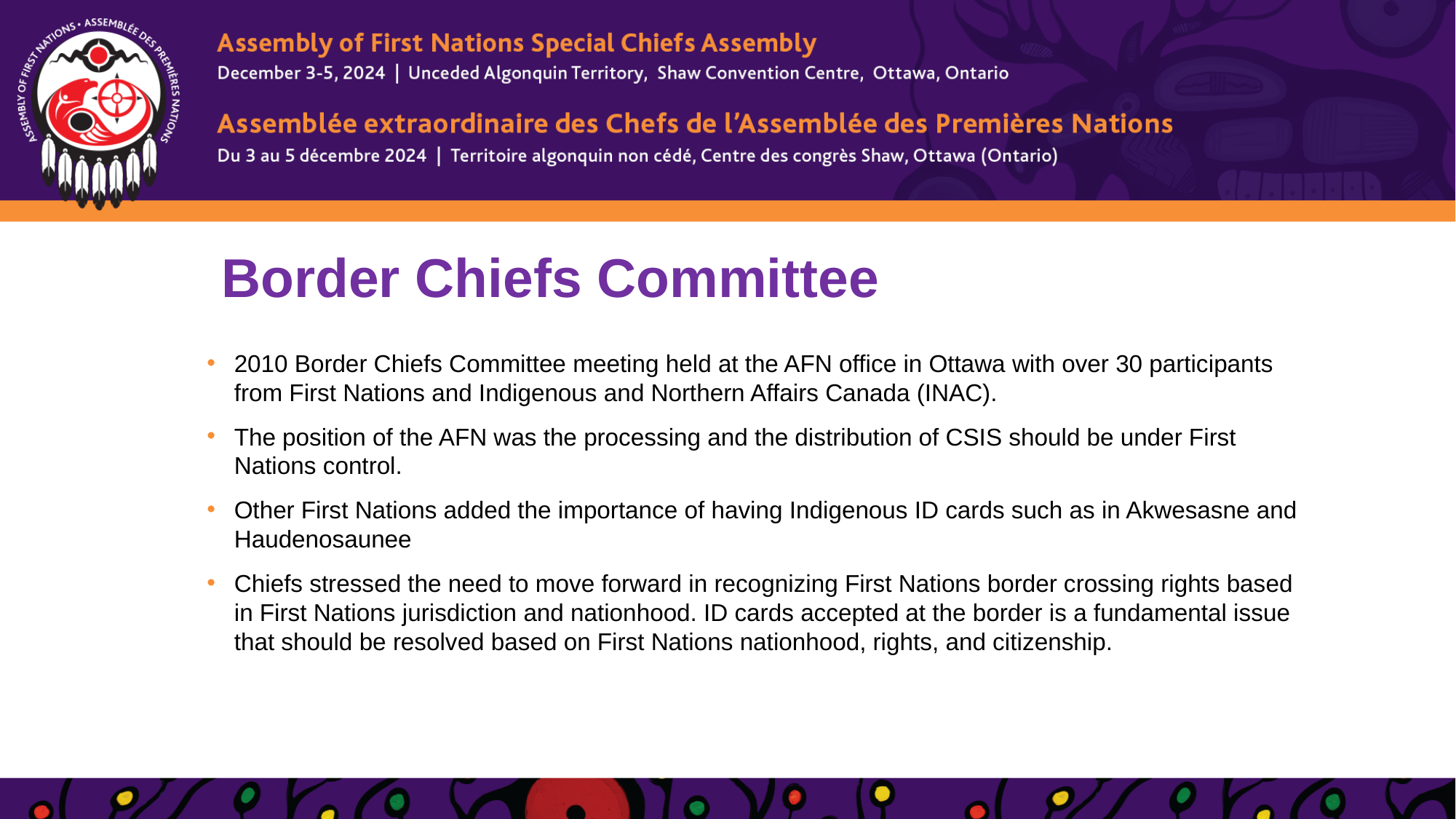

# Border Chiefs Committee
2010 Border Chiefs Committee meeting held at the AFN office in Ottawa with over 30 participants from First Nations and Indigenous and Northern Affairs Canada (INAC).
The position of the AFN was the processing and the distribution of CSIS should be under First Nations control.
Other First Nations added the importance of having Indigenous ID cards such as in Akwesasne and Haudenosaunee
Chiefs stressed the need to move forward in recognizing First Nations border crossing rights based in First Nations jurisdiction and nationhood. ID cards accepted at the border is a fundamental issue that should be resolved based on First Nations nationhood, rights, and citizenship.